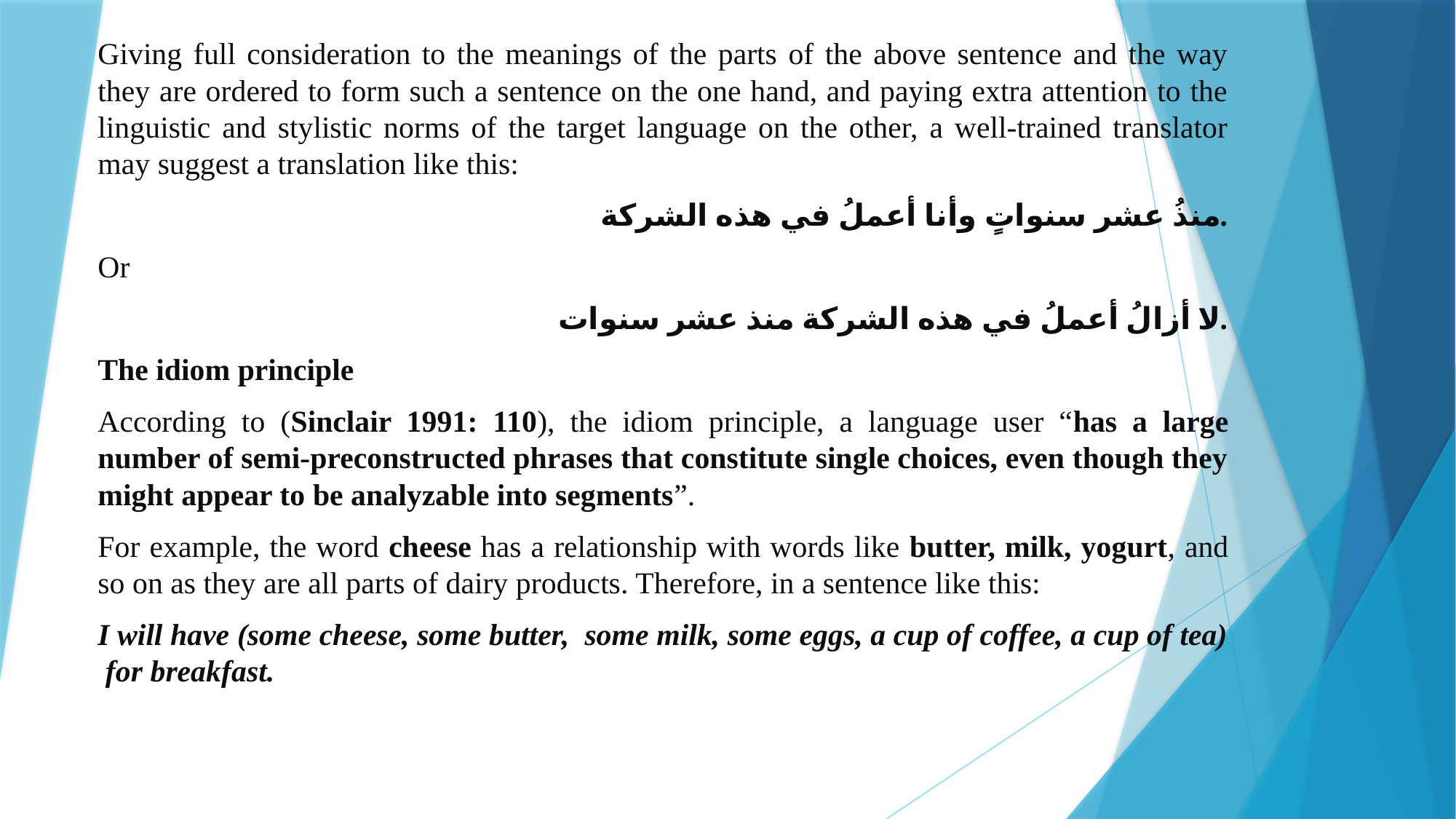

Giving full consideration to the meanings of the parts of the above sentence and the way they are ordered to form such a sentence on the one hand, and paying extra attention to the linguistic and stylistic norms of the target language on the other, a well-trained translator may suggest a translation like this:
منذُ عشر سنواتٍ وأنا أعملُ في هذه الشركة.
Or
لا أزالُ أعملُ في هذه الشركة منذ عشر سنوات.
The idiom principle
According to (Sinclair 1991: 110), the idiom principle, a language user “has a large number of semi-preconstructed phrases that constitute single choices, even though they might appear to be analyzable into segments”.
For example, the word cheese has a relationship with words like butter, milk, yogurt, and so on as they are all parts of dairy products. Therefore, in a sentence like this:
I will have (some cheese, some butter,  some milk, some eggs, a cup of coffee, a cup of tea)  for breakfast.

#